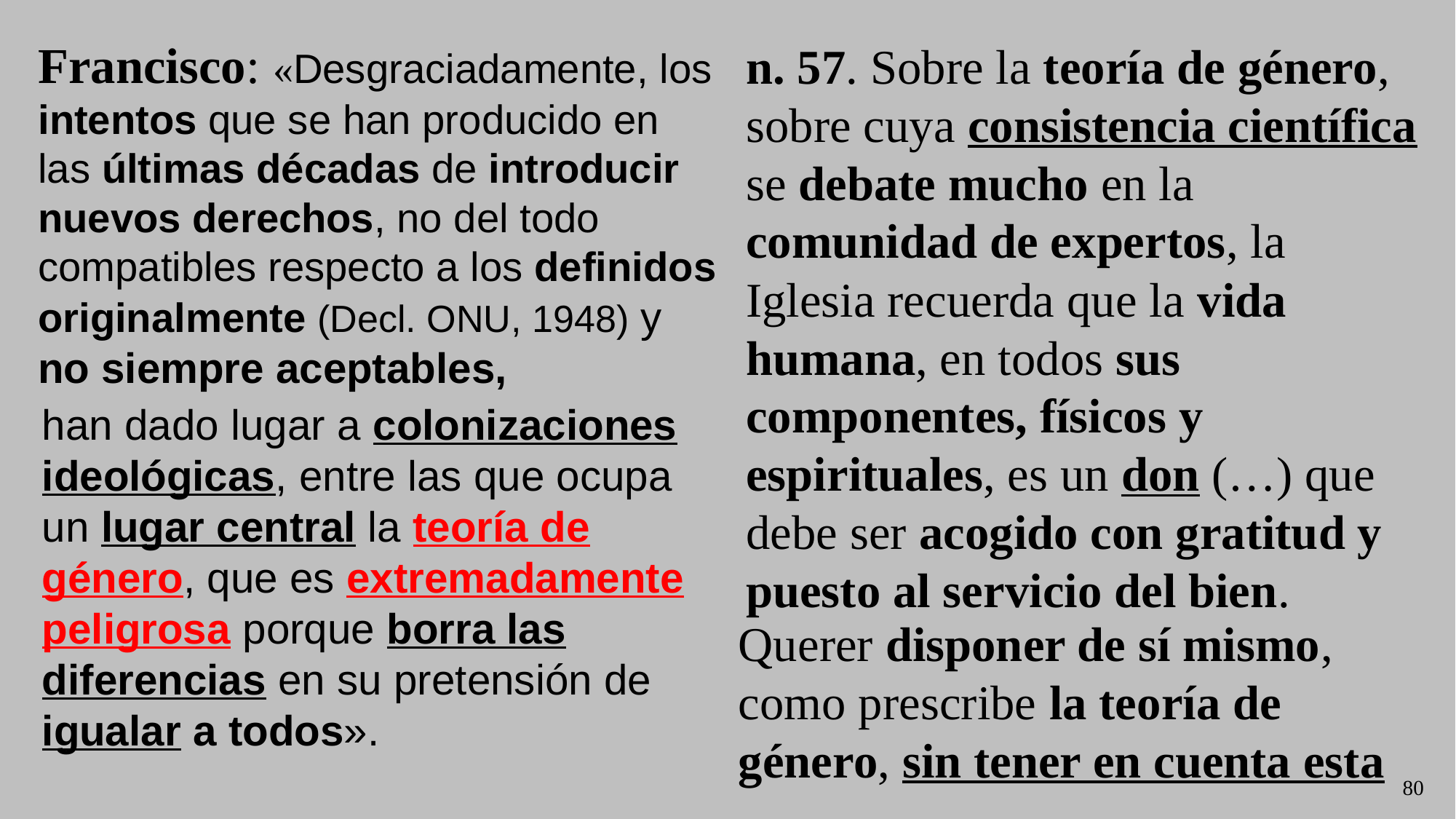

Francisco: «Desgraciadamente, los intentos que se han producido en las últimas décadas de introducir
nuevos derechos, no del todo compatibles respecto a los definidos originalmente (Decl. ONU, 1948) y
no siempre aceptables,
n. 57. Sobre la teoría de género, sobre cuya consistencia científica
se debate mucho en la comunidad de expertos, la
Iglesia recuerda que la vida humana, en todos sus componentes, físicos y
espirituales, es un don (…) que
debe ser acogido con gratitud y puesto al servicio del bien.
han dado lugar a colonizaciones ideológicas, entre las que ocupa
un lugar central la teoría de género, que es extremadamente
peligrosa porque borra las diferencias en su pretensión de
igualar a todos».
Querer disponer de sí mismo,
como prescribe la teoría de género, sin tener en cuenta esta
80